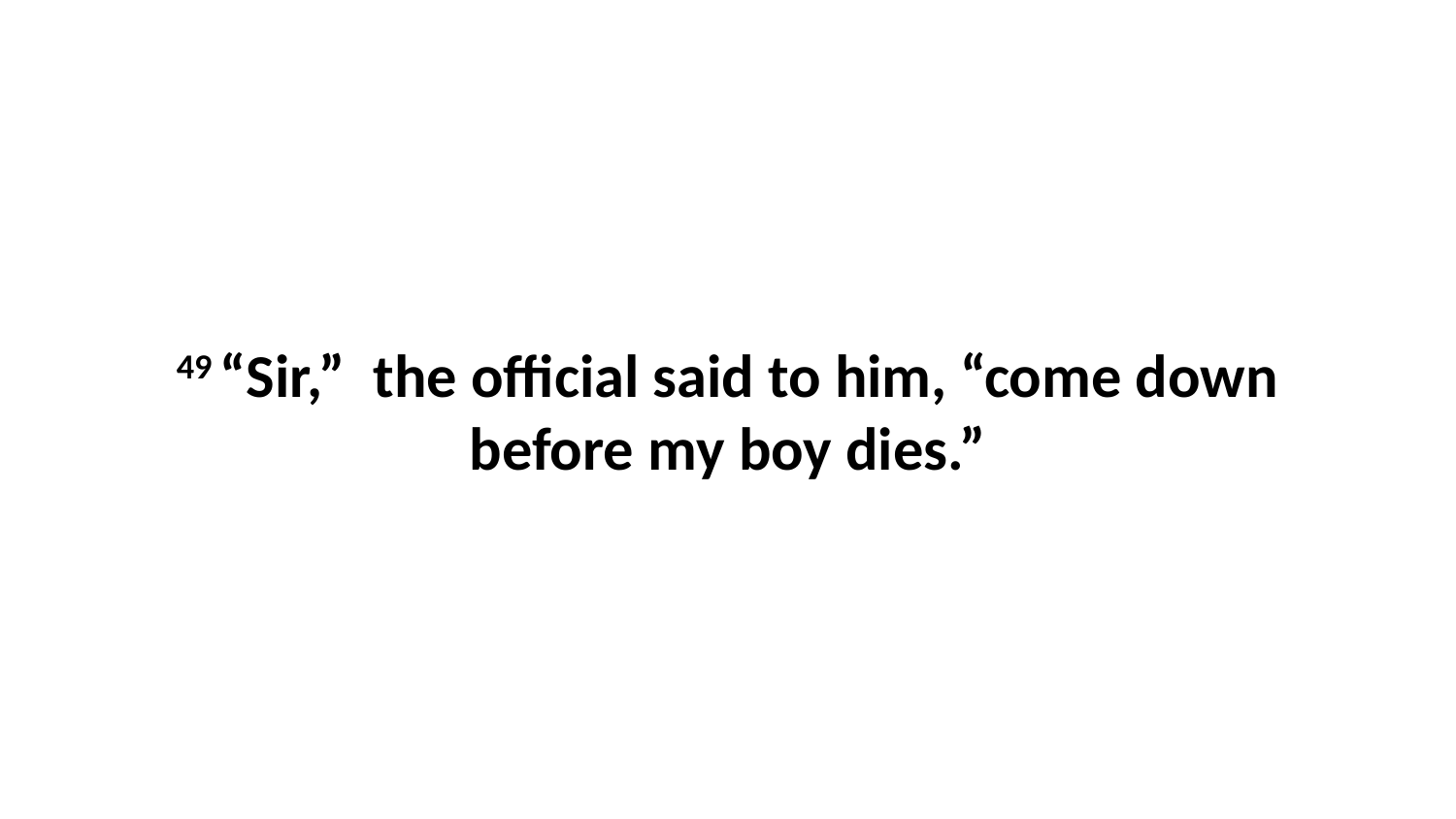

49 “Sir,”  the official said to him, “come down before my boy dies.”